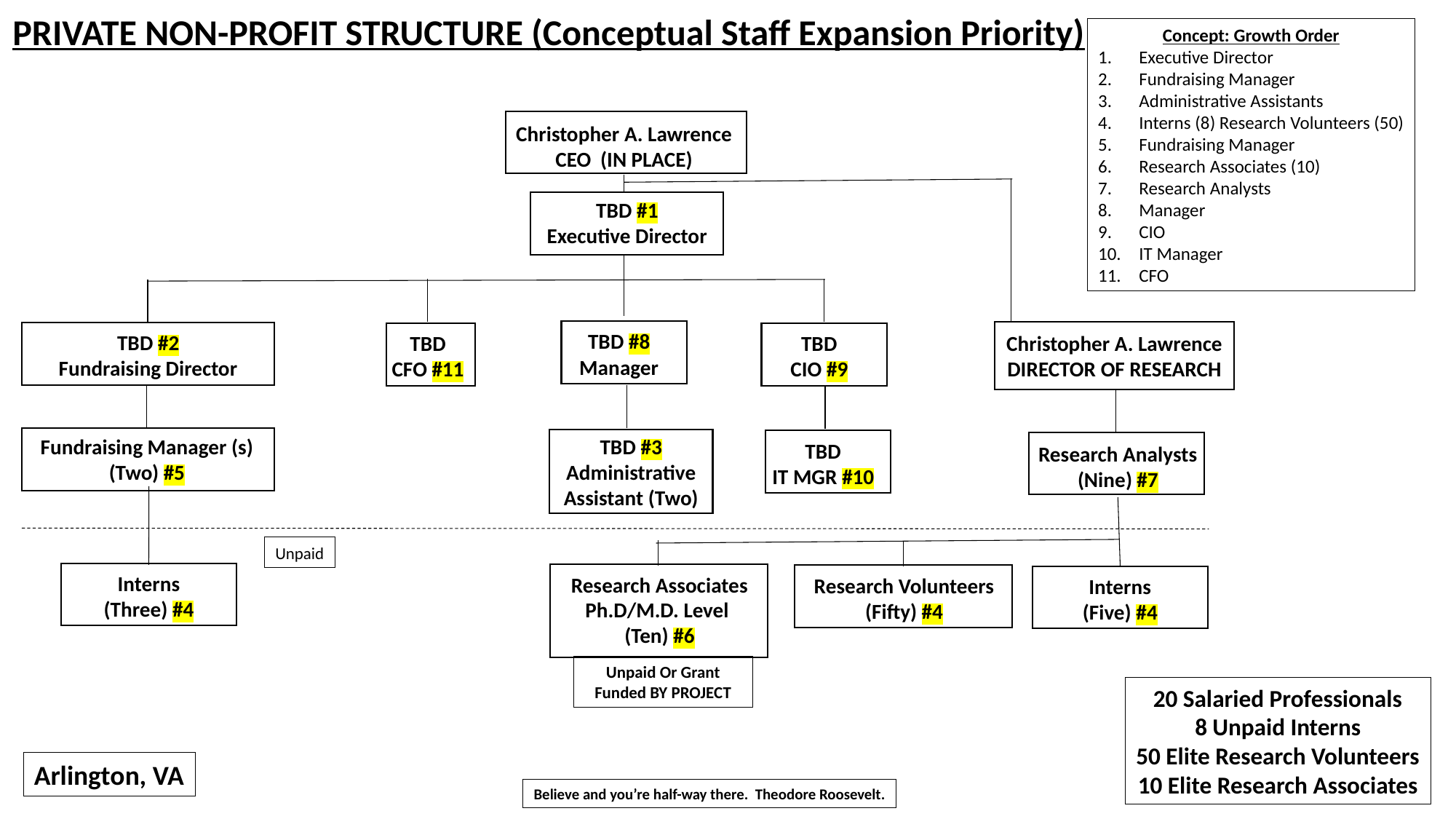

PRIVATE NON-PROFIT STRUCTURE (Conceptual Staff Expansion Priority)
Concept: Growth Order
Executive Director
Fundraising Manager
Administrative Assistants
Interns (8) Research Volunteers (50)
Fundraising Manager
Research Associates (10)
Research Analysts
Manager
CIO
IT Manager
CFO

Christopher A. Lawrence
CEO  (IN PLACE)
TBD #1
Executive Director

TBD #8
Manager

TBD #2
Fundraising Director

TBD
CIO #9

TBD
CFO #11
Christopher A. Lawrence
DIRECTOR OF RESEARCH
TBD #3
Administrative
Assistant (Two)

Fundraising Manager (s)
(Two) #5

TBD
IT MGR #10

Research Analysts
(Nine) #7
Unpaid

Interns
(Three) #4

Research Associates
Ph.D/M.D. Level
(Ten) #6

Interns
(Five) #4
 Research Volunteers
(Fifty) #4
Unpaid Or Grant
Funded BY PROJECT
20 Salaried Professionals
8 Unpaid Interns
50 Elite Research Volunteers
10 Elite Research Associates
Arlington, VA
Believe and you’re half-way there.  Theodore Roosevelt.